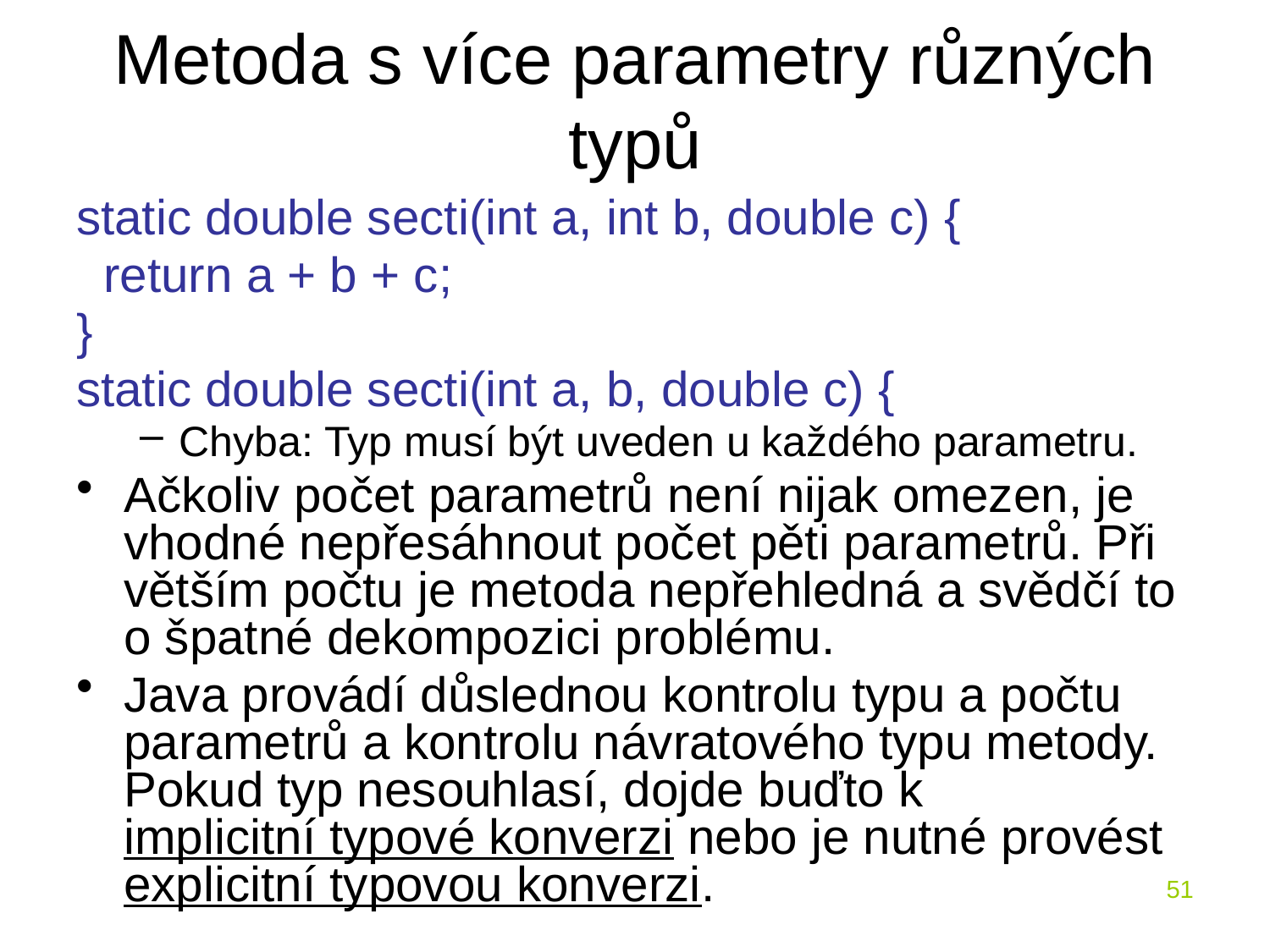

# Metoda s více parametry různých typů
static double secti(int a, int b, double c) {
  return a + b + c;
}
static double secti(int a, b, double c) {
Chyba: Typ musí být uveden u každého parametru.
Ačkoliv počet parametrů není nijak omezen, je vhodné nepřesáhnout počet pěti parametrů. Při větším počtu je metoda nepřehledná a svědčí to o špatné dekompozici problému.
Java provádí důslednou kontrolu typu a počtu parametrů a kontrolu návratového typu metody. Pokud typ nesouhlasí, dojde buďto k implicitní typové konverzi nebo je nutné provést explicitní typovou konverzi.
51